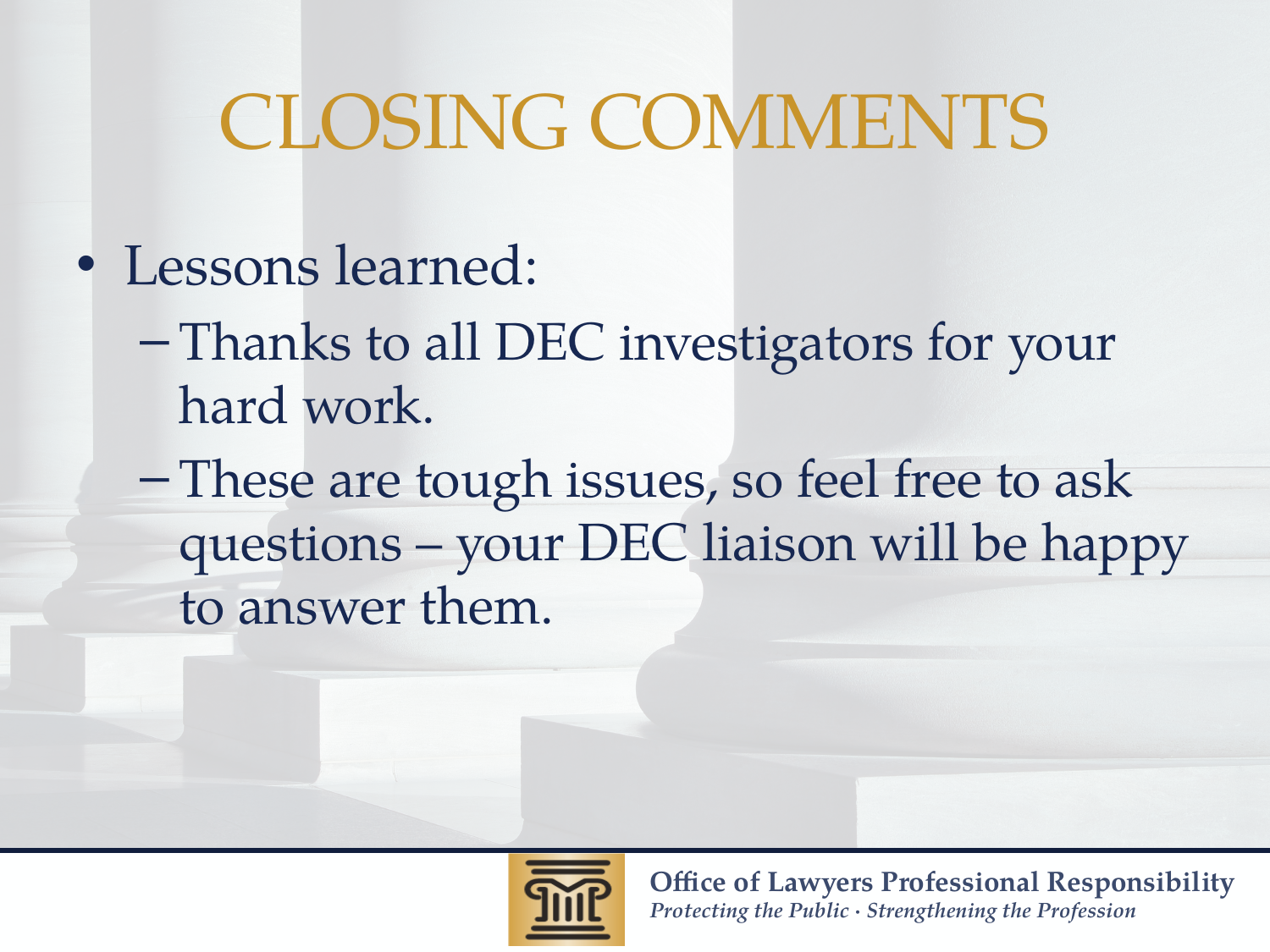

# CLOSING COMMENTS
Lessons learned:
Thanks to all DEC investigators for your hard work.
These are tough issues, so feel free to ask questions – your DEC liaison will be happy to answer them.